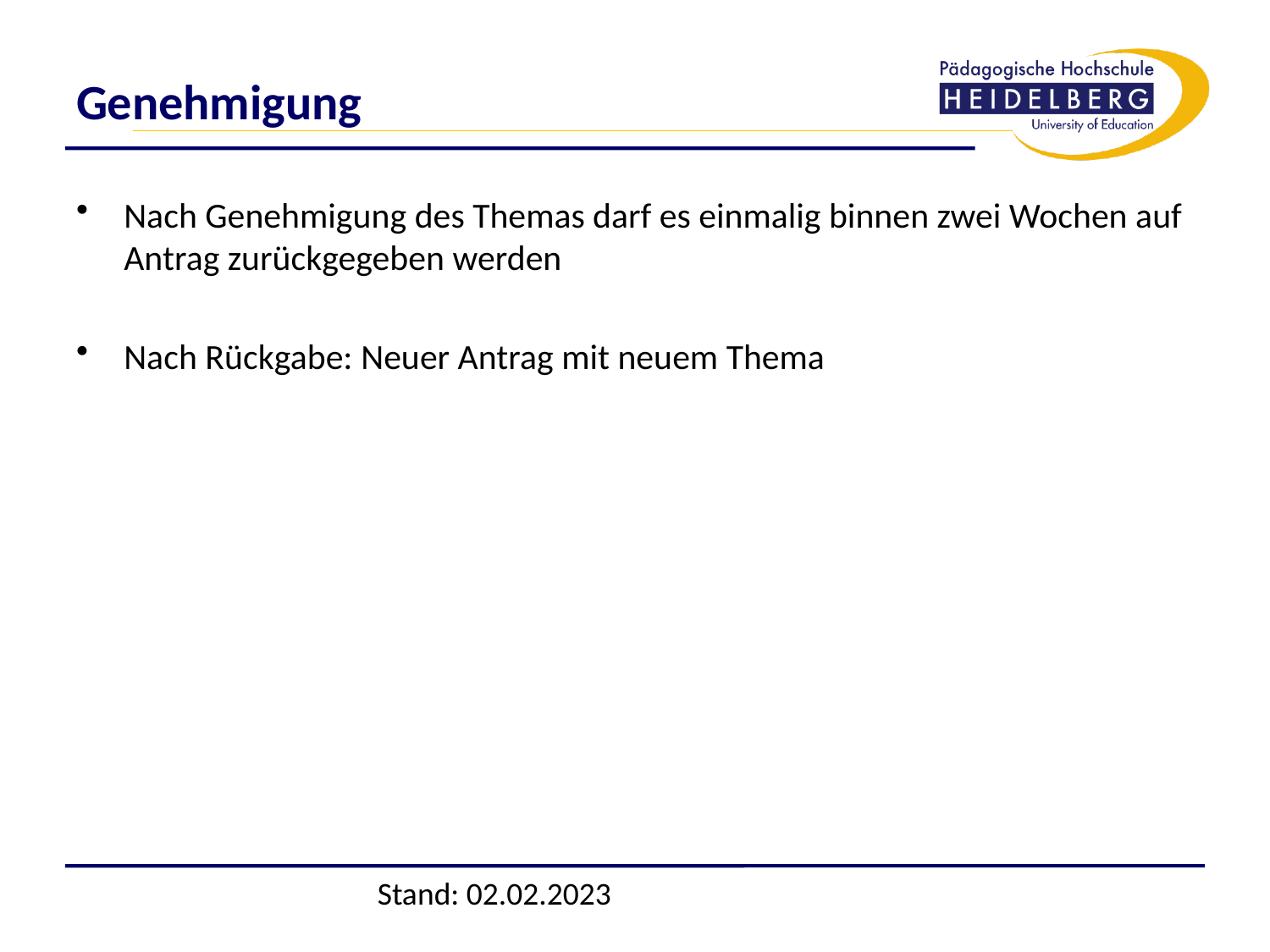

# Genehmigung
Nach Genehmigung des Themas darf es einmalig binnen zwei Wochen auf Antrag zurückgegeben werden
Nach Rückgabe: Neuer Antrag mit neuem Thema

Stand: 02.02.2023